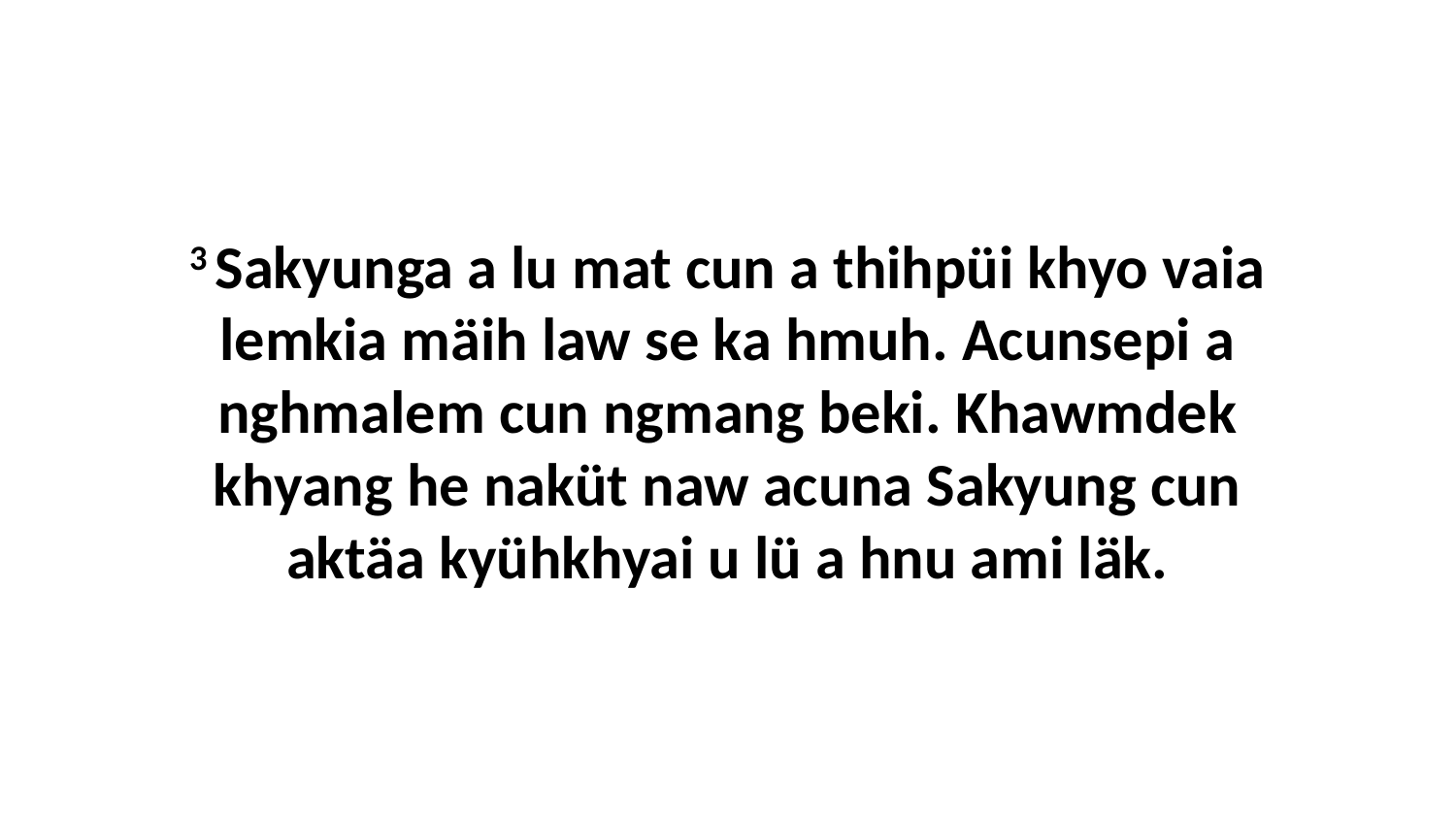

3 Sakyunga a lu mat cun a thihpüi khyo vaia lemkia mäih law se ka hmuh. Acunsepi a nghmalem cun ngmang beki. Khawmdek khyang he naküt naw acuna Sakyung cun aktäa kyühkhyai u lü a hnu ami läk.